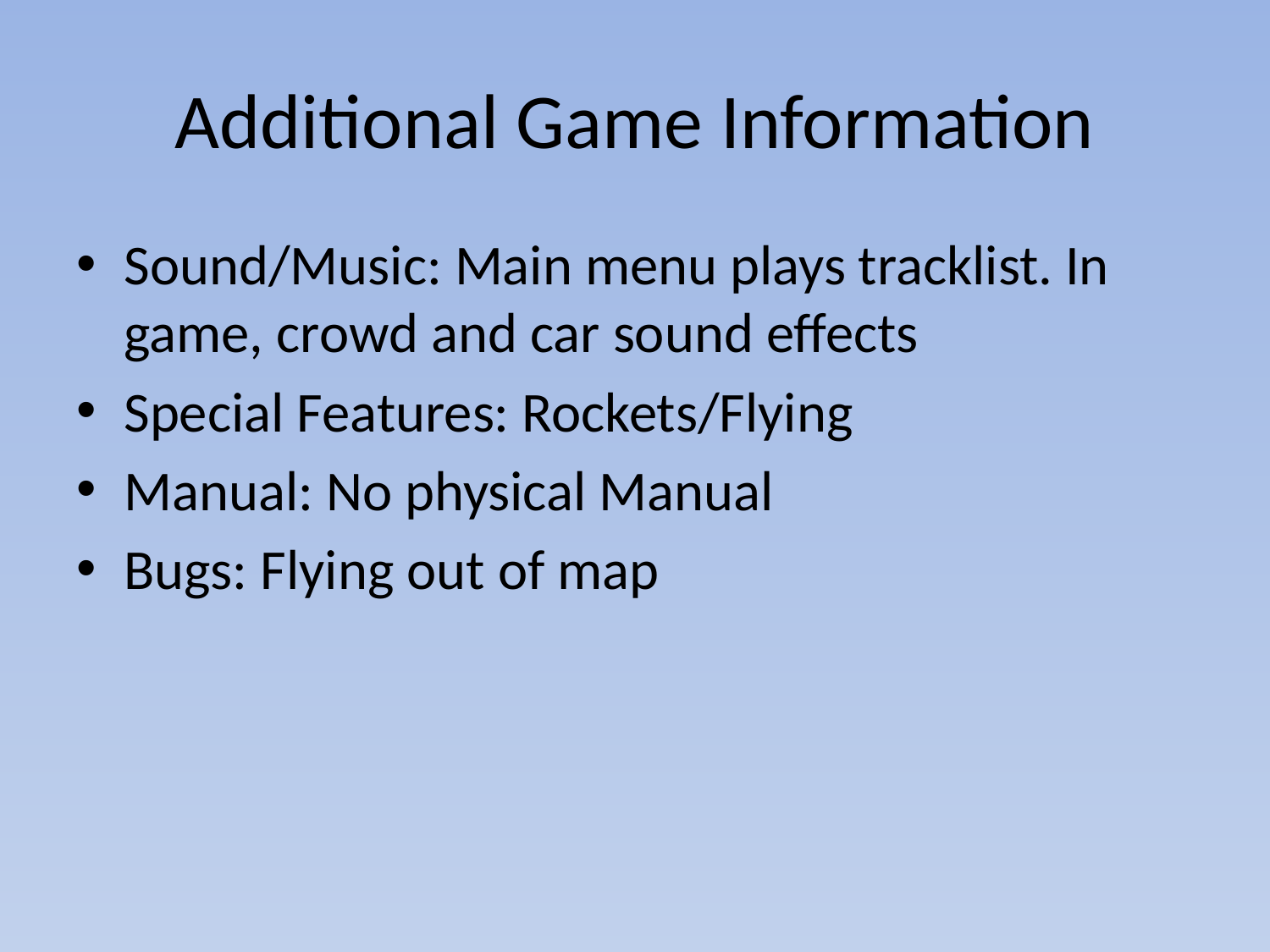

# Additional Game Information
Sound/Music: Main menu plays tracklist. In 	game, crowd and car sound effects
Special Features: Rockets/Flying
Manual: No physical Manual
Bugs: Flying out of map